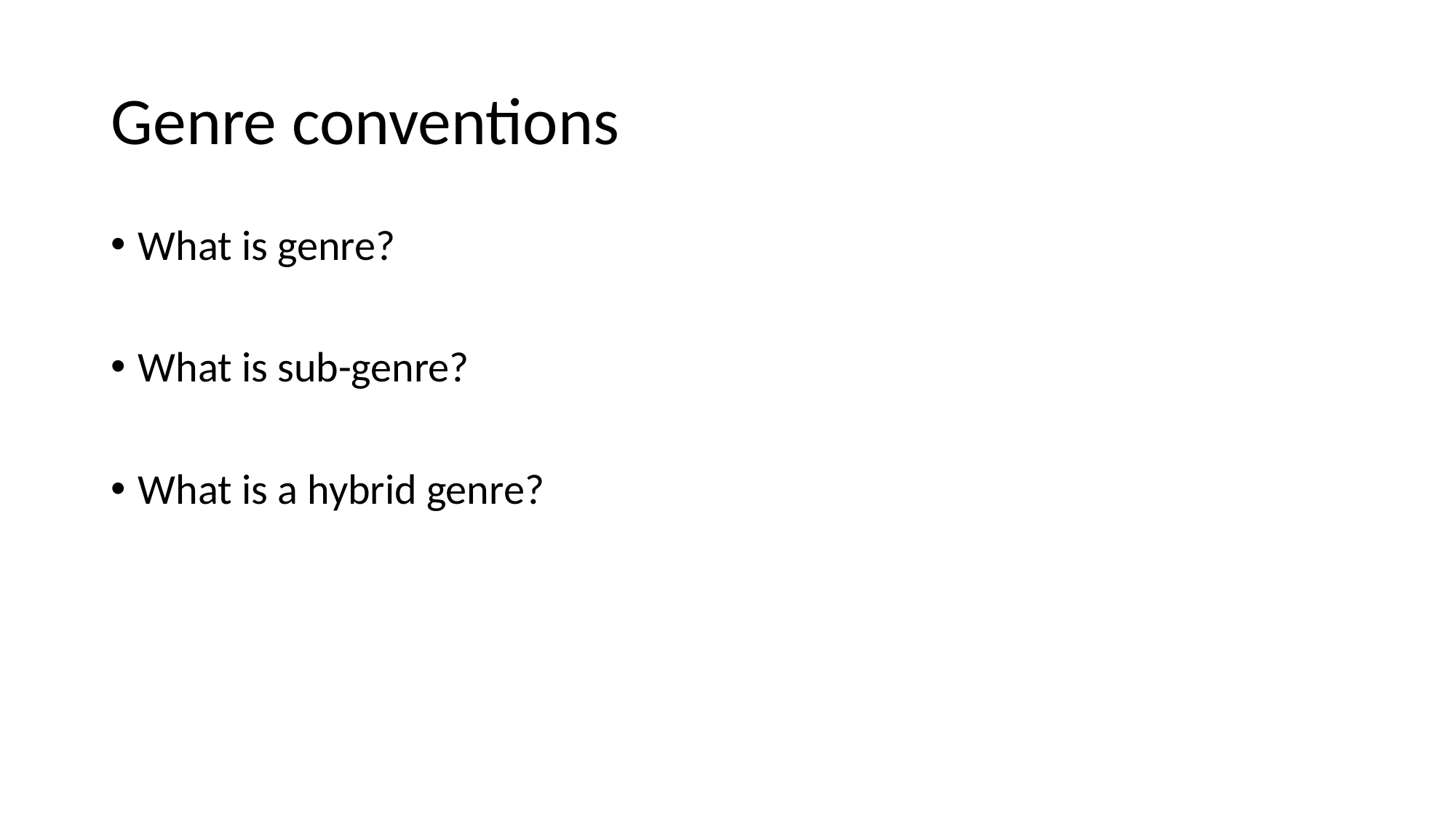

# Genre conventions
What is genre?

What is sub-genre?

What is a hybrid genre?